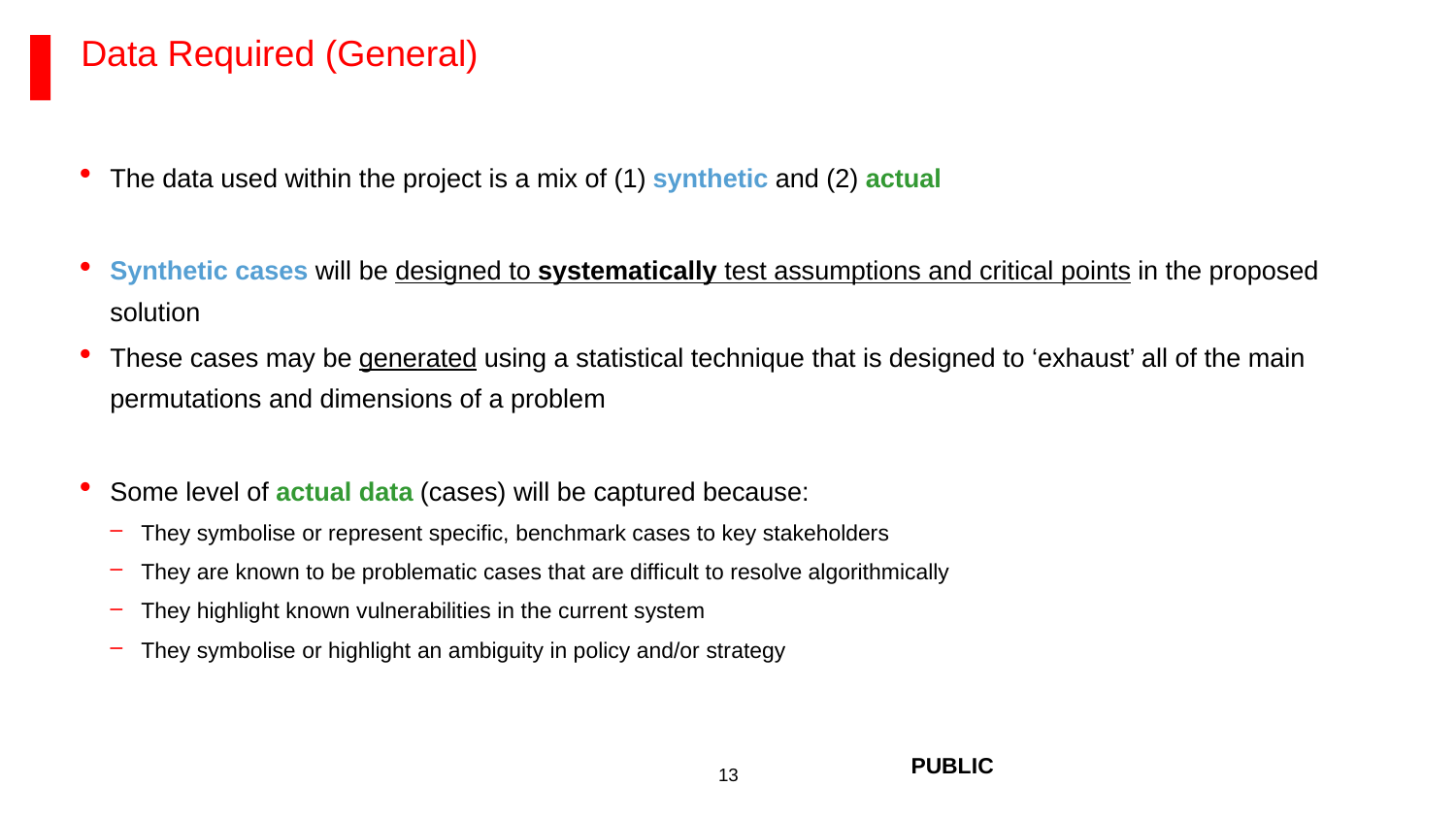

# Data Required (General)
The data used within the project is a mix of (1) synthetic and (2) actual

Synthetic cases will be designed to systematically test assumptions and critical points in the proposed solution
These cases may be generated using a statistical technique that is designed to ‘exhaust’ all of the main permutations and dimensions of a problem

Some level of actual data (cases) will be captured because:
They symbolise or represent specific, benchmark cases to key stakeholders
They are known to be problematic cases that are difficult to resolve algorithmically
They highlight known vulnerabilities in the current system
They symbolise or highlight an ambiguity in policy and/or strategy

PUBLIC